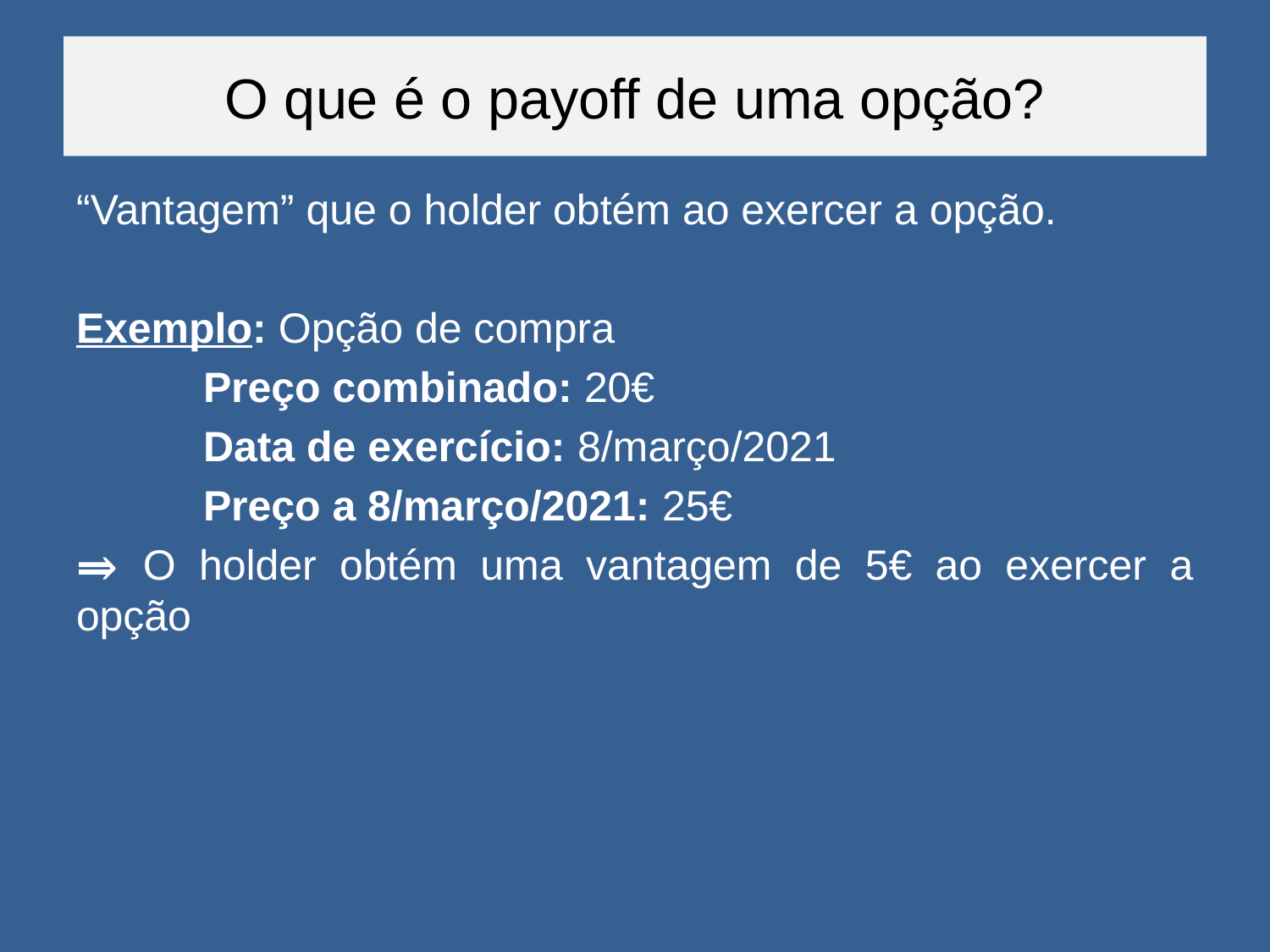

# O que é o payoff de uma opção?
“Vantagem” que o holder obtém ao exercer a opção.

Exemplo: Opção de compra
	Preço combinado: 20€
	Data de exercício: 8/março/2021
	Preço a 8/março/2021: 25€
⇒ O holder obtém uma vantagem de 5€ ao exercer a opção